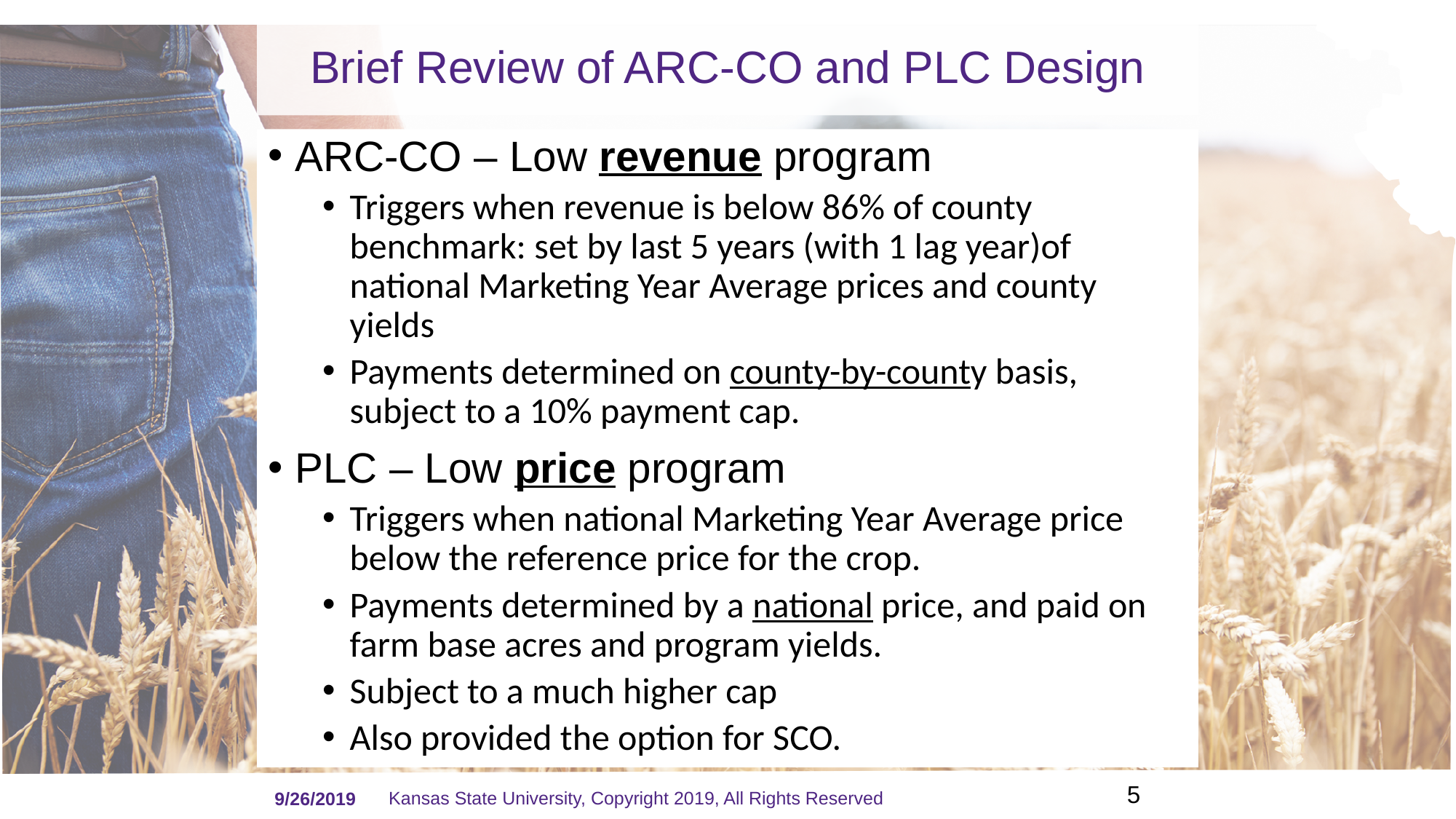

# Brief Review of ARC-CO and PLC Design
ARC-CO – Low revenue program
Triggers when revenue is below 86% of county benchmark: set by last 5 years (with 1 lag year)of national Marketing Year Average prices and county yields
Payments determined on county-by-county basis, subject to a 10% payment cap.
PLC – Low price program
Triggers when national Marketing Year Average price below the reference price for the crop.
Payments determined by a national price, and paid on farm base acres and program yields.
Subject to a much higher cap
Also provided the option for SCO.